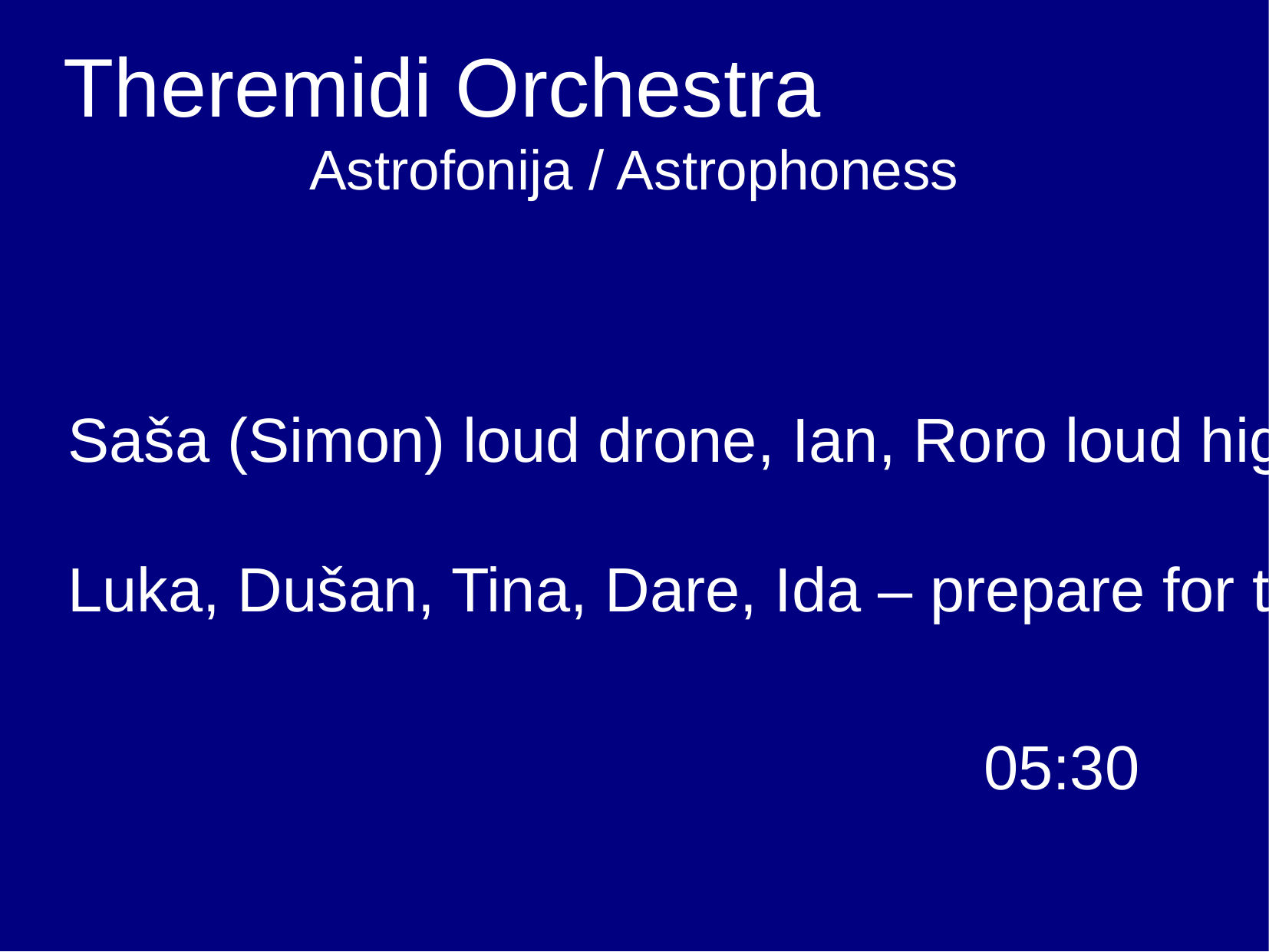

Theremidi Orchestra
Astrofonija / Astrophoness
Saša (Simon) loud drone, Ian, Roro loud high pitch

Luka, Dušan, Tina, Dare, Ida – prepare for texture
05:30